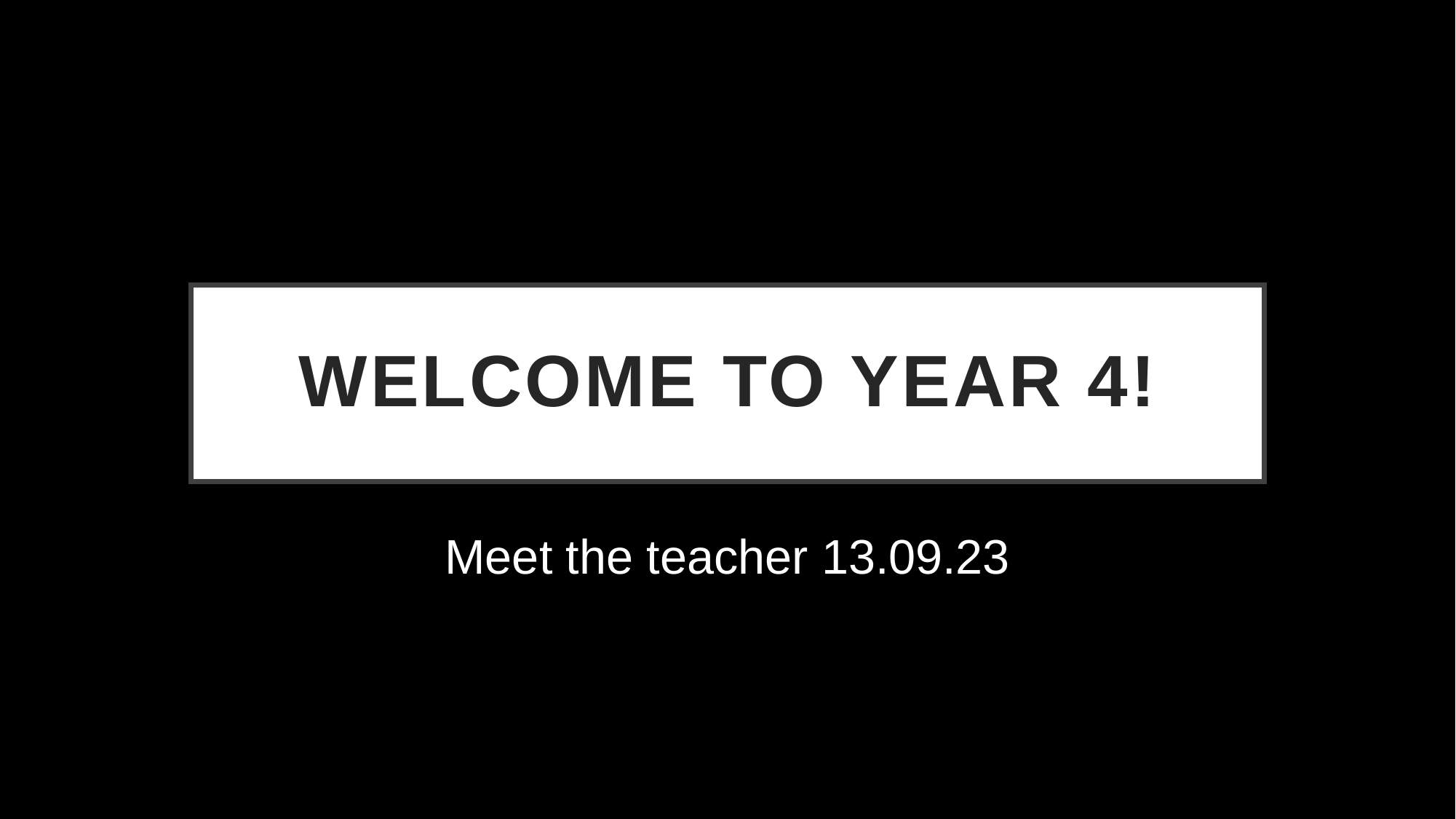

# Welcome to Year 4!
Meet the teacher 13.09.23